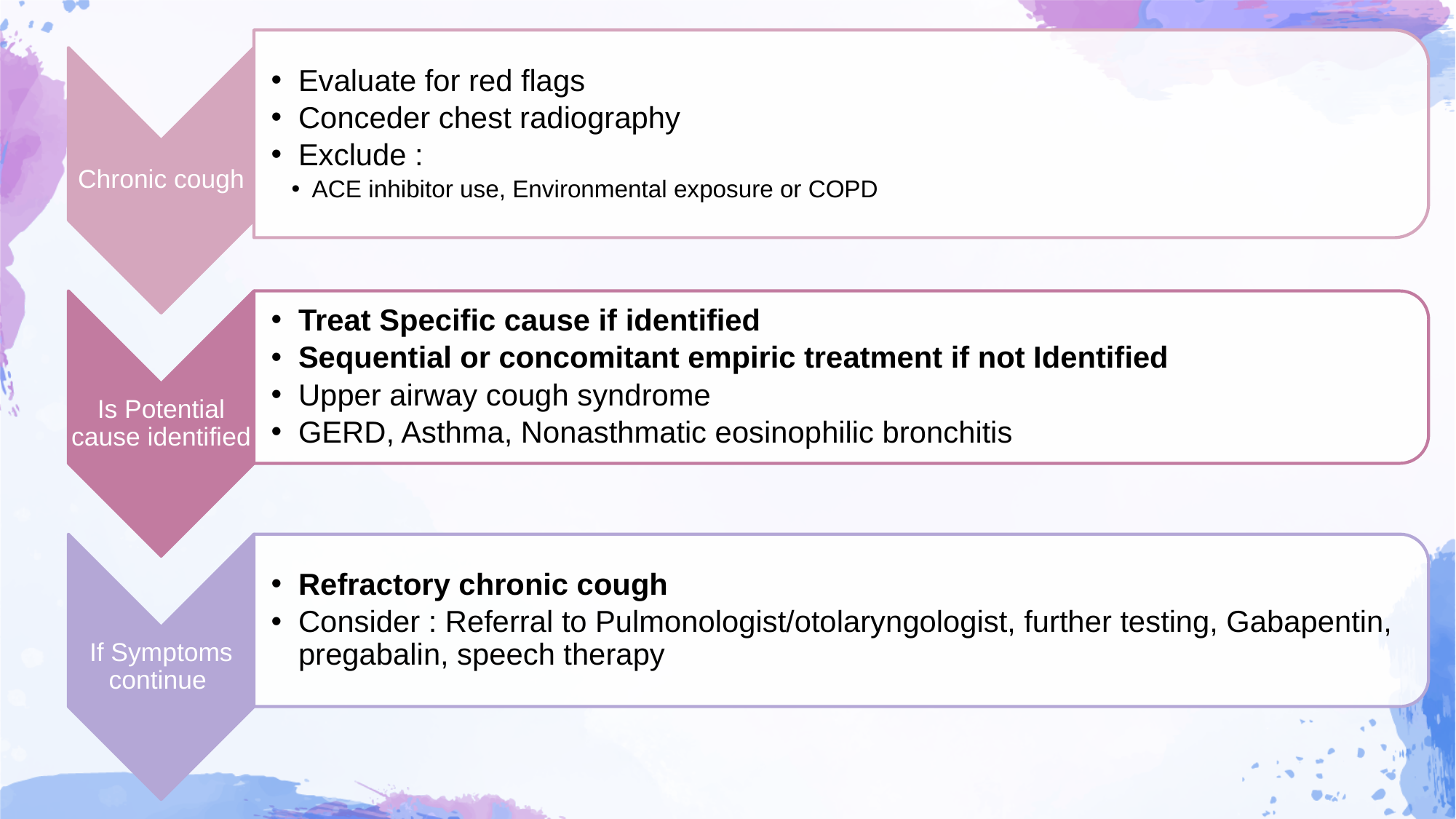

Chronic cough
Evaluate for red flags
Conceder chest radiography
Exclude :
ACE inhibitor use, Environmental exposure or COPD
Is Potential cause identified
Treat Specific cause if identified
Sequential or concomitant empiric treatment if not Identified
Upper airway cough syndrome
GERD, Asthma, Nonasthmatic eosinophilic bronchitis
If Symptoms continue
Refractory chronic cough
Consider : Referral to Pulmonologist/otolaryngologist, further testing, Gabapentin, pregabalin, speech therapy